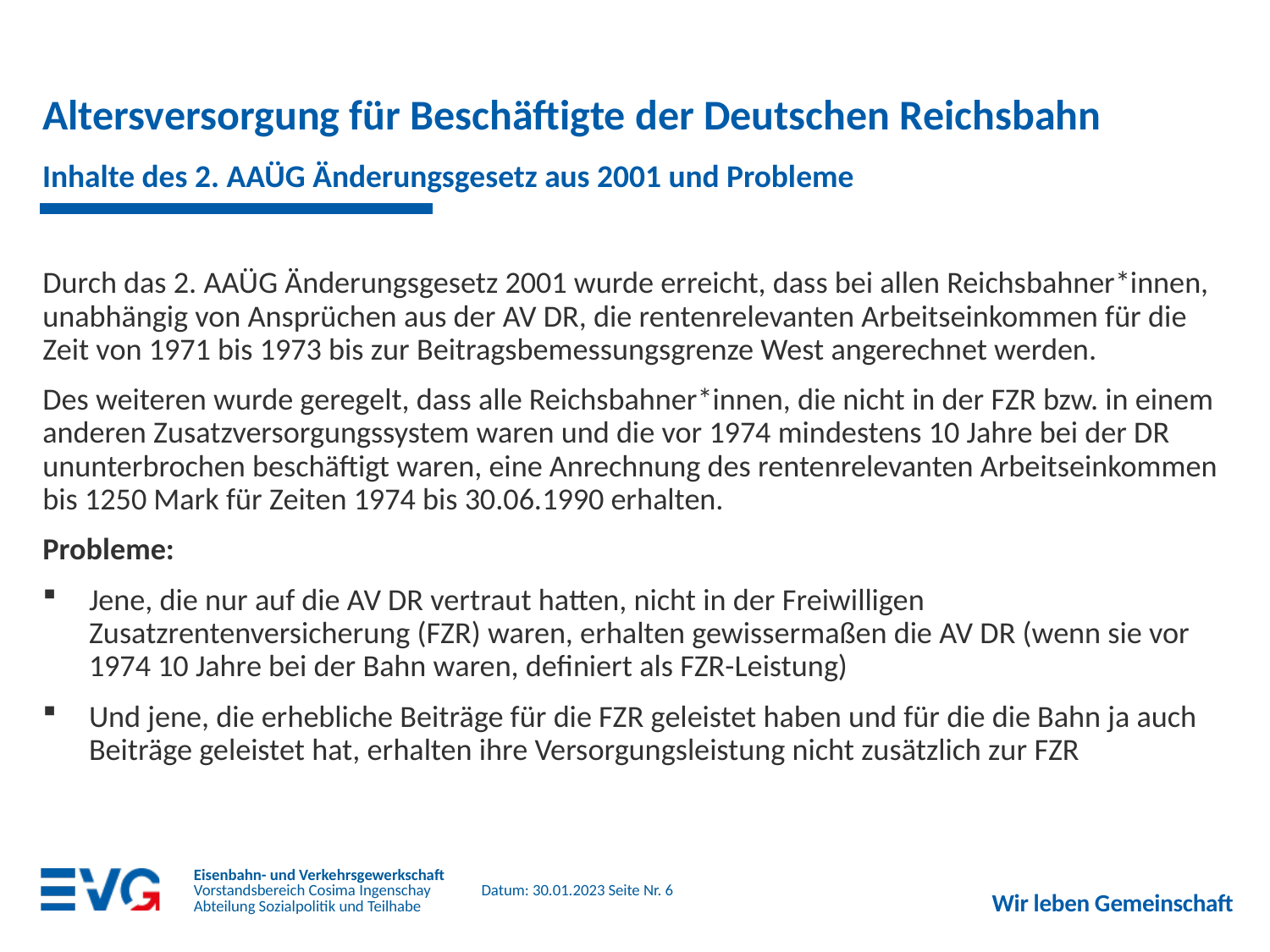

# Altersversorgung für Beschäftigte der Deutschen Reichsbahn
Inhalte des 2. AAÜG Änderungsgesetz aus 2001 und Probleme
Durch das 2. AAÜG Änderungsgesetz 2001 wurde erreicht, dass bei allen Reichsbahner*innen, unabhängig von Ansprüchen aus der AV DR, die rentenrelevanten Arbeitseinkommen für die Zeit von 1971 bis 1973 bis zur Beitragsbemessungsgrenze West angerechnet werden.
Des weiteren wurde geregelt, dass alle Reichsbahner*innen, die nicht in der FZR bzw. in einem anderen Zusatzversorgungssystem waren und die vor 1974 mindestens 10 Jahre bei der DR ununterbrochen beschäftigt waren, eine Anrechnung des rentenrelevanten Arbeitseinkommen bis 1250 Mark für Zeiten 1974 bis 30.06.1990 erhalten.
Probleme:
Jene, die nur auf die AV DR vertraut hatten, nicht in der Freiwilligen Zusatzrentenversicherung (FZR) waren, erhalten gewissermaßen die AV DR (wenn sie vor 1974 10 Jahre bei der Bahn waren, definiert als FZR-Leistung)
Und jene, die erhebliche Beiträge für die FZR geleistet haben und für die die Bahn ja auch Beiträge geleistet hat, erhalten ihre Versorgungsleistung nicht zusätzlich zur FZR